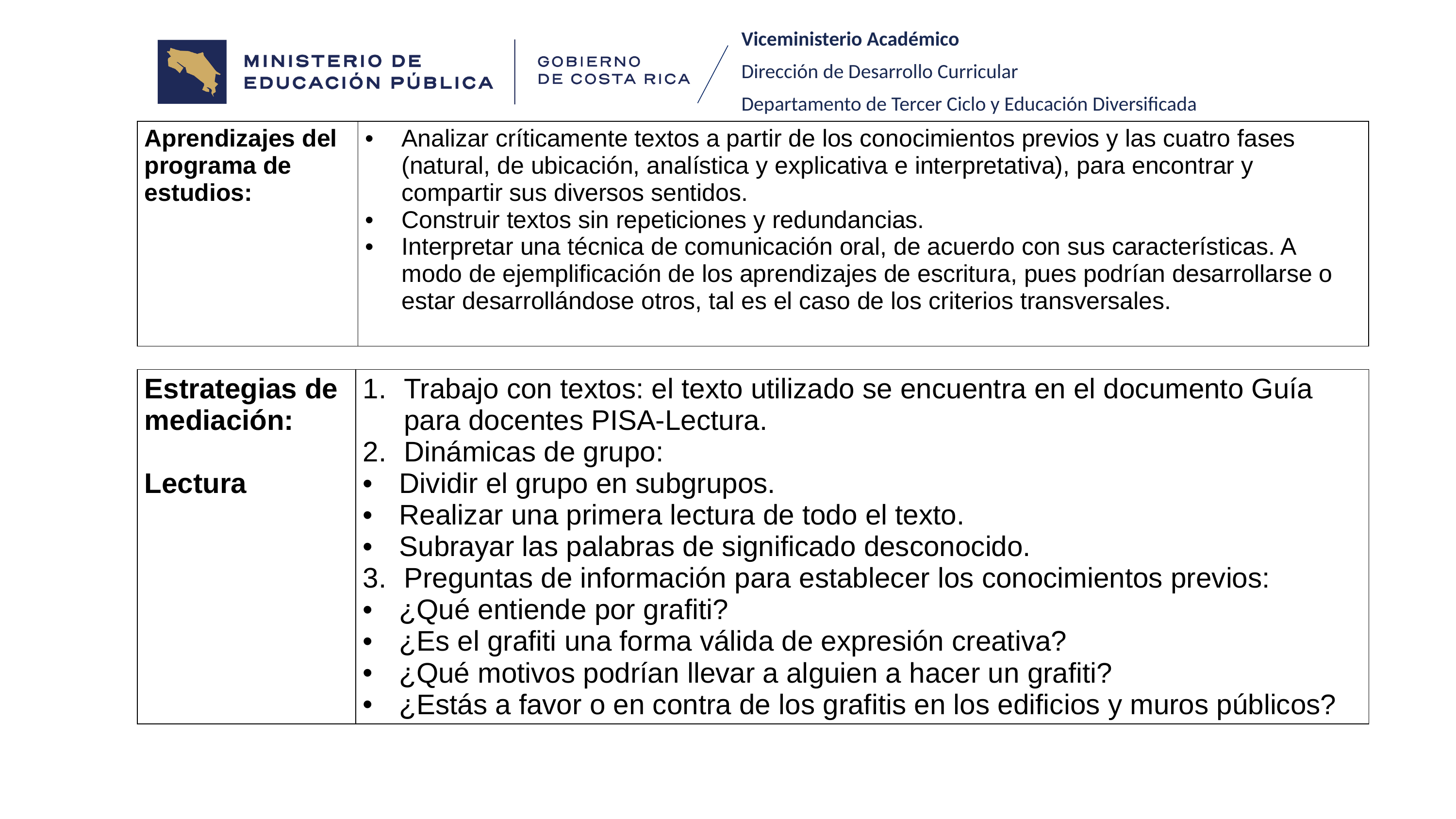

Viceministerio Académico
Dirección de Desarrollo Curricular
Departamento de Tercer Ciclo y Educación Diversificada
| Aprendizajes del programa de estudios: | Analizar críticamente textos a partir de los conocimientos previos y las cuatro fases (natural, de ubicación, analística y explicativa e interpretativa), para encontrar y compartir sus diversos sentidos. Construir textos sin repeticiones y redundancias. Interpretar una técnica de comunicación oral, de acuerdo con sus características. A modo de ejemplificación de los aprendizajes de escritura, pues podrían desarrollarse o estar desarrollándose otros, tal es el caso de los criterios transversales. |
| --- | --- |
| Estrategias de mediación: Lectura | Trabajo con textos: el texto utilizado se encuentra en el documento Guía para docentes PISA-Lectura. Dinámicas de grupo: Dividir el grupo en subgrupos. Realizar una primera lectura de todo el texto. Subrayar las palabras de significado desconocido. Preguntas de información para establecer los conocimientos previos: ¿Qué entiende por grafiti? ¿Es el grafiti una forma válida de expresión creativa? ¿Qué motivos podrían llevar a alguien a hacer un grafiti? ¿Estás a favor o en contra de los grafitis en los edificios y muros públicos? |
| --- | --- |